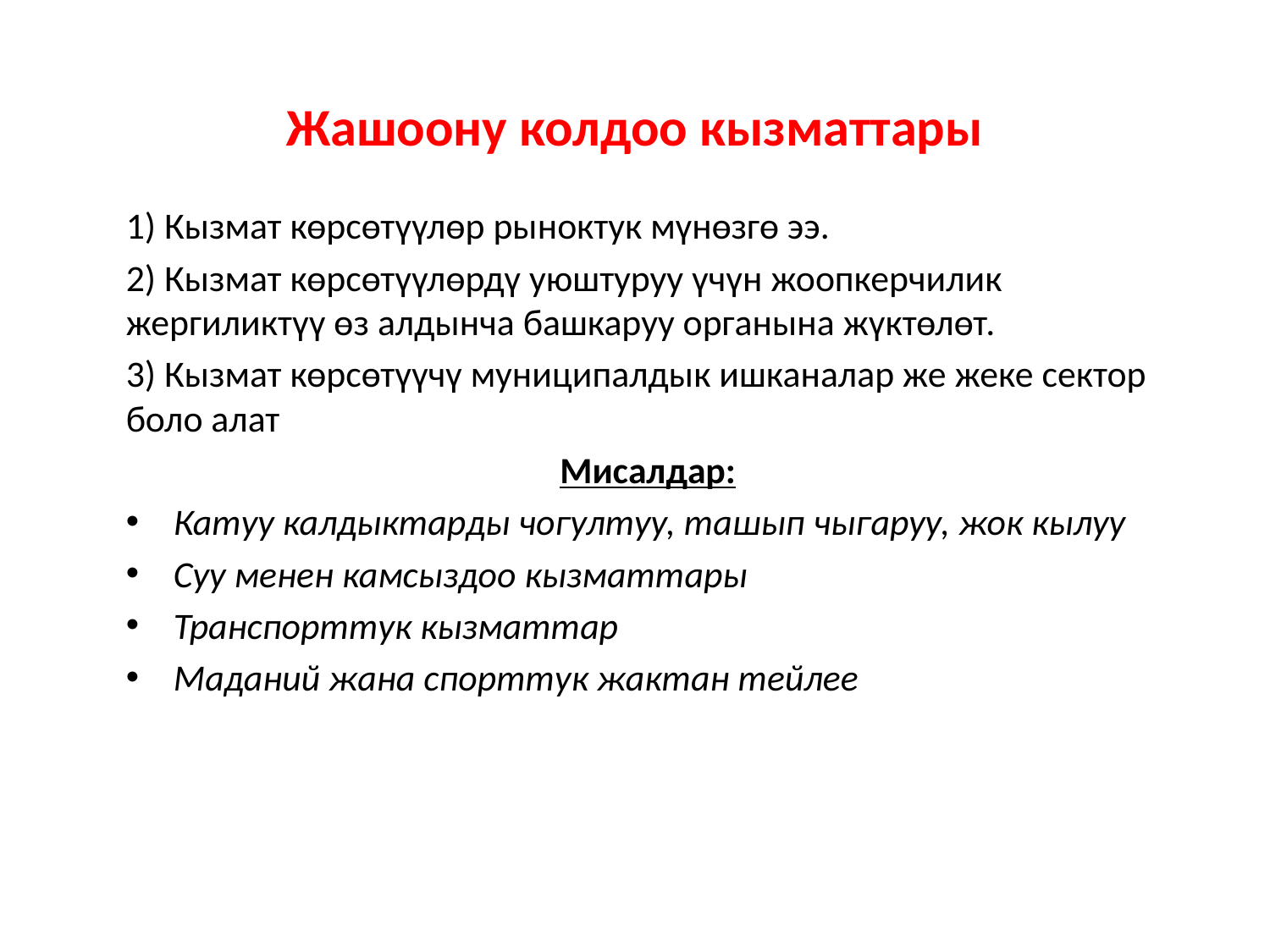

# Жашоону колдоо кызматтары
1) Кызмат көрсөтүүлөр рыноктук мүнөзгө ээ.
2) Кызмат көрсөтүүлөрдү уюштуруу үчүн жоопкерчилик жергиликтүү өз алдынча башкаруу органына жүктөлөт.
3) Кызмат көрсөтүүчү муниципалдык ишканалар же жеке сектор боло алат
Мисалдар:
Катуу калдыктарды чогултуу, ташып чыгаруу, жок кылуу
Суу менен камсыздоо кызматтары
Транспорттук кызматтар
Маданий жана спорттук жактан тейлее